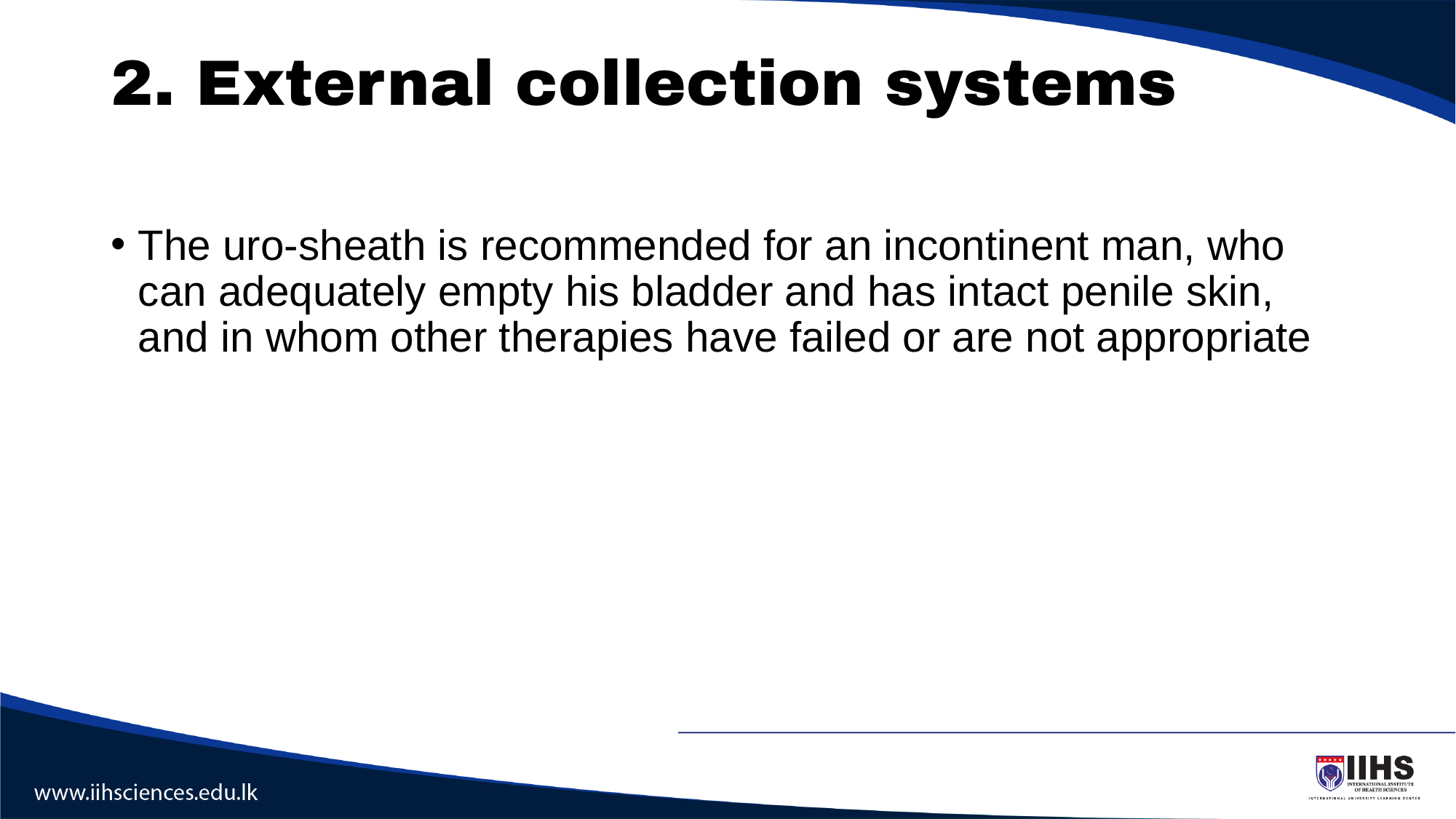

# 2. External collection systems
The uro-sheath is recommended for an incontinent man, who can adequately empty his bladder and has intact penile skin, and in whom other therapies have failed or are not appropriate